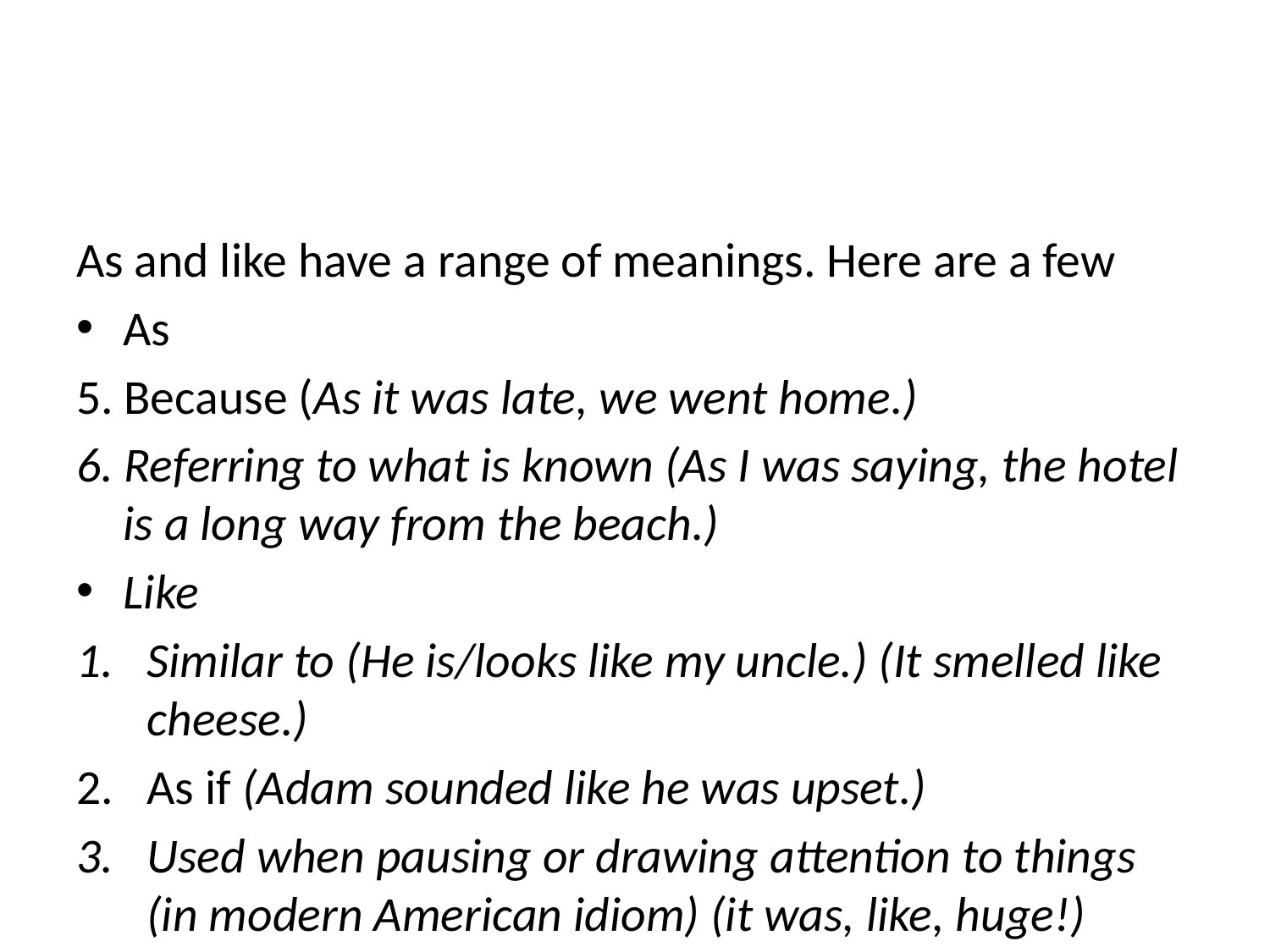

#
As and like have a range of meanings. Here are a few
As
5. Because (As it was late, we went home.)
6. Referring to what is known (As I was saying, the hotel is a long way from the beach.)
Like
Similar to (He is/looks like my uncle.) (It smelled like cheese.)
As if (Adam sounded like he was upset.)
Used when pausing or drawing attention to things (in modern American idiom) (it was, like, huge!)